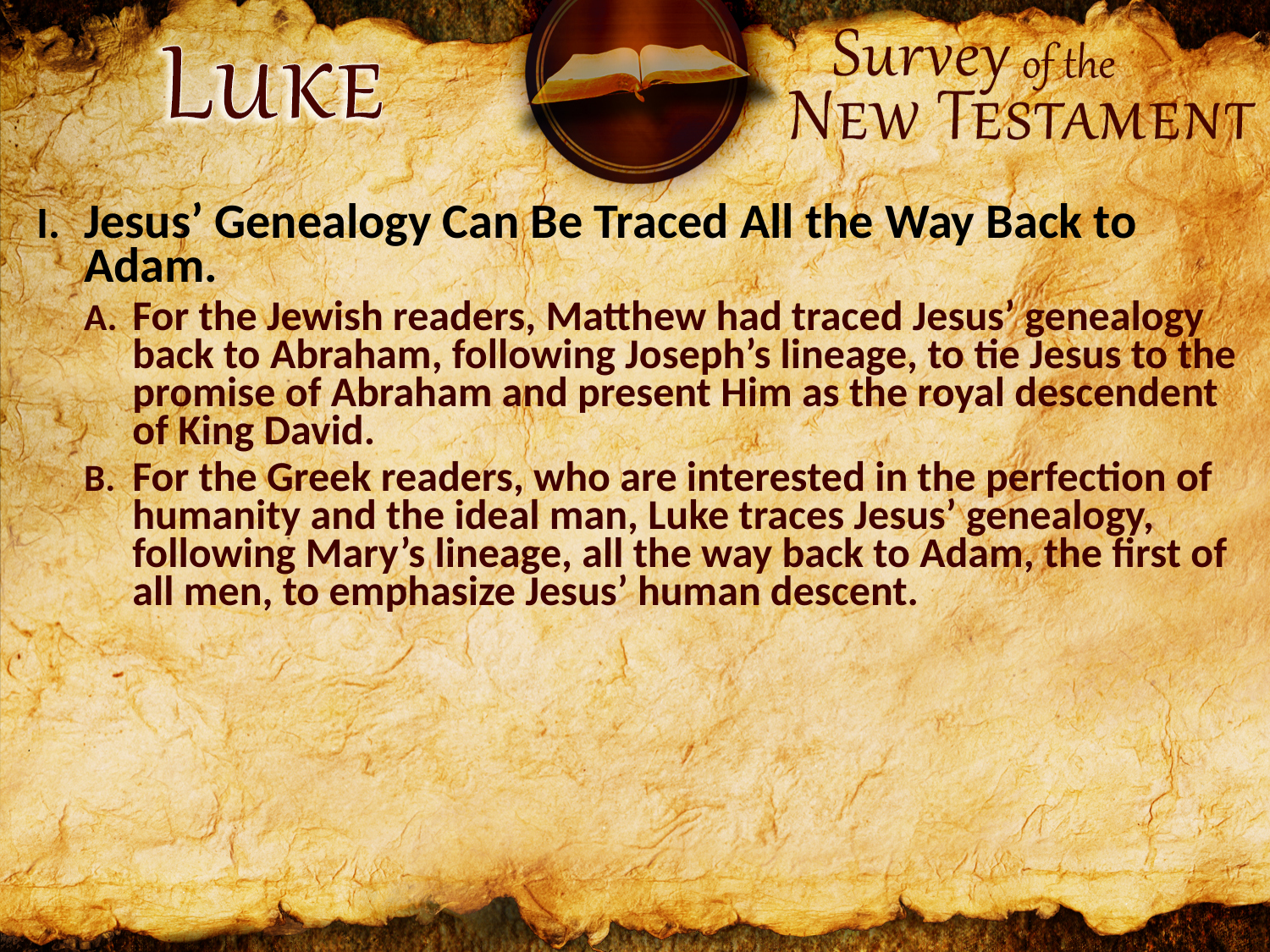

Jesus’ Genealogy Can Be Traced All the Way Back to Adam.
For the Jewish readers, Matthew had traced Jesus’ genealogy back to Abraham, following Joseph’s lineage, to tie Jesus to the promise of Abraham and present Him as the royal descendent of King David.
For the Greek readers, who are interested in the perfection of humanity and the ideal man, Luke traces Jesus’ genealogy, following Mary’s lineage, all the way back to Adam, the first of all men, to emphasize Jesus’ human descent.